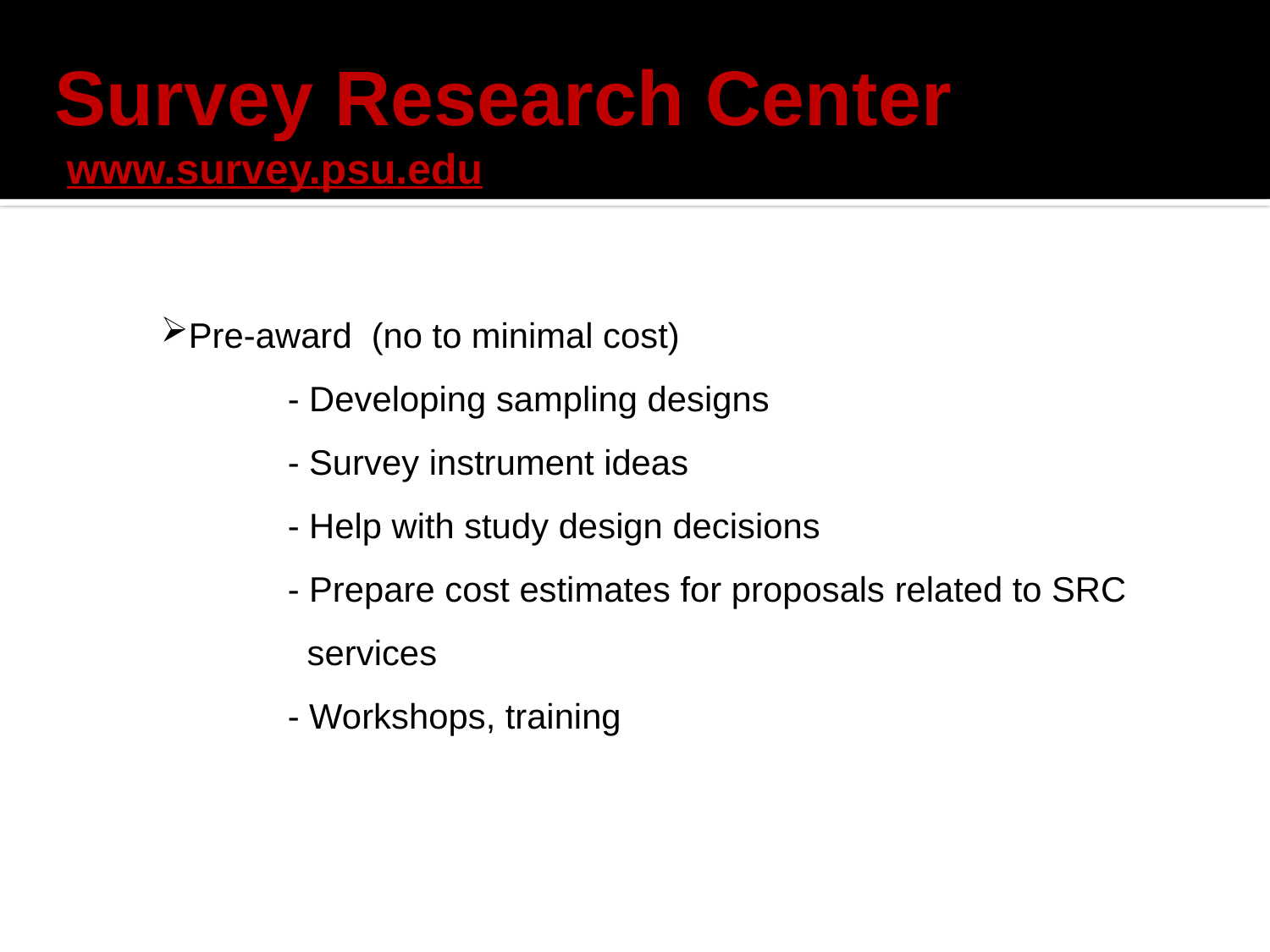

Survey Research Center
 www.survey.psu.edu
Pre-award  (no to minimal cost)
	- Developing sampling designs
	- Survey instrument ideas
	- Help with study design decisions
	- Prepare cost estimates for proposals related to SRC 		  services
	- Workshops, training